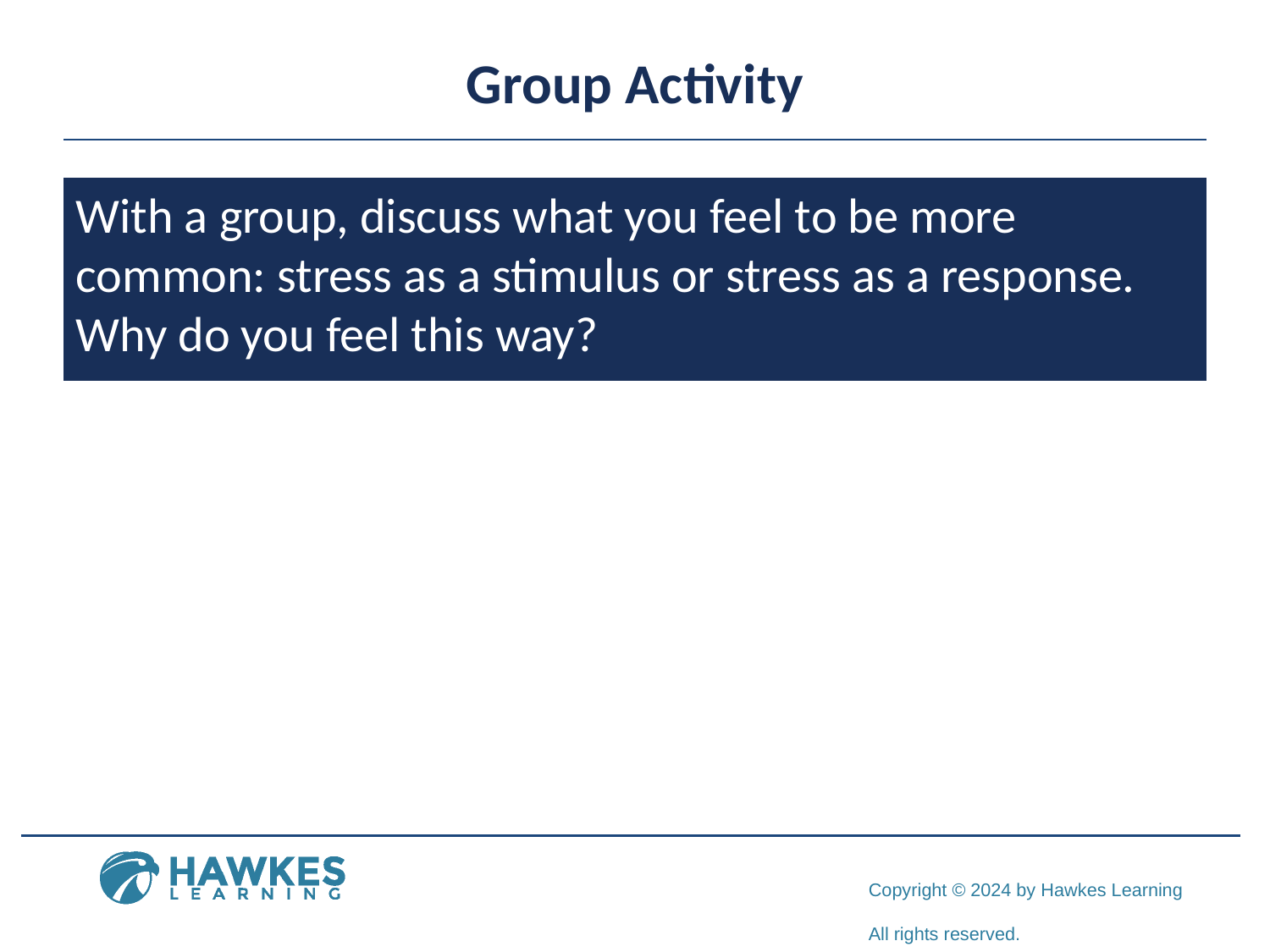

# Group Activity
With a group, discuss what you feel to be more common: stress as a stimulus or stress as a response. Why do you feel this way?